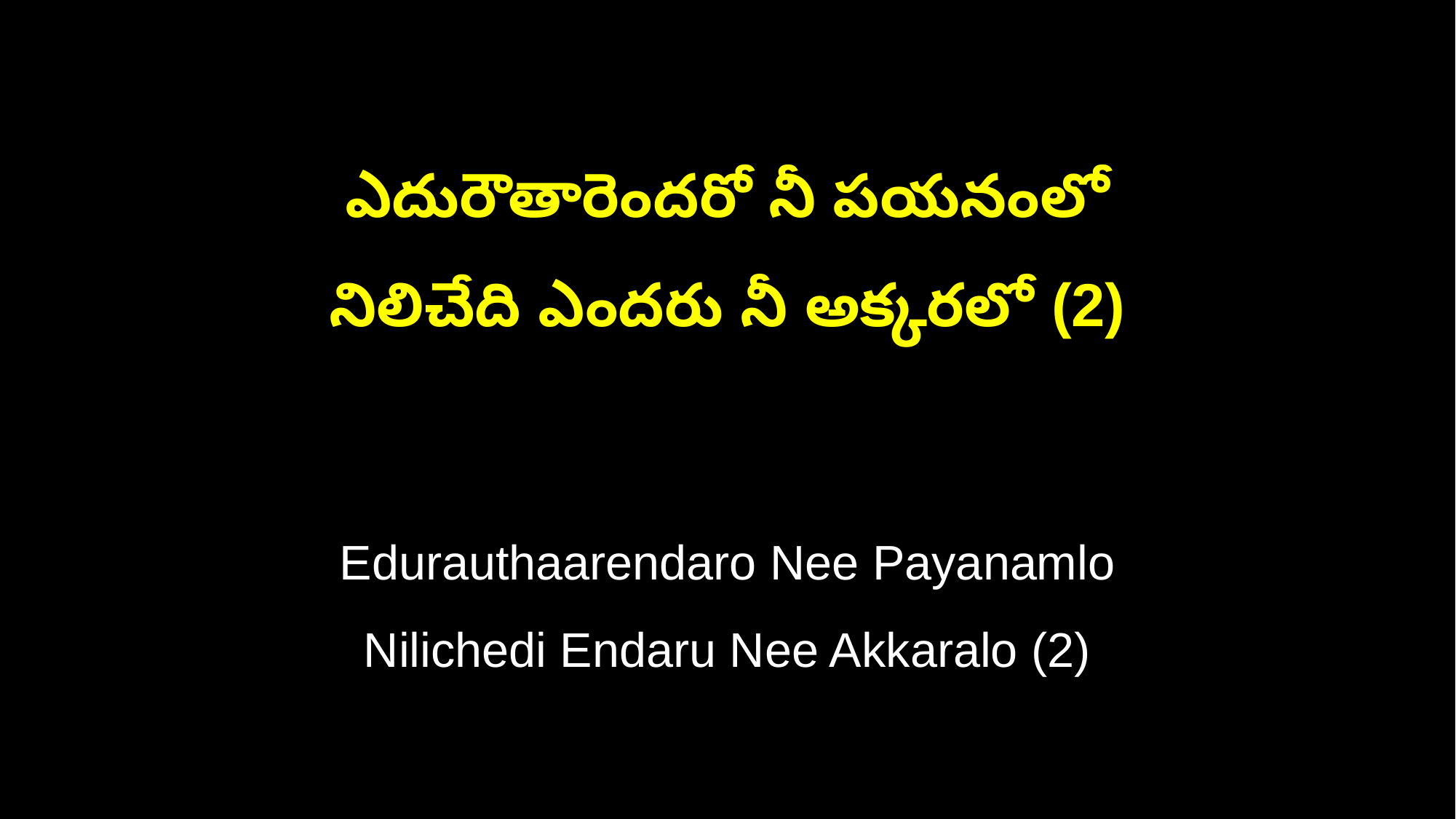

ఎదురౌతారెందరో నీ పయనంలో
నిలిచేది ఎందరు నీ అక్కరలో (2)
Edurauthaarendaro Nee Payanamlo
Nilichedi Endaru Nee Akkaralo (2)